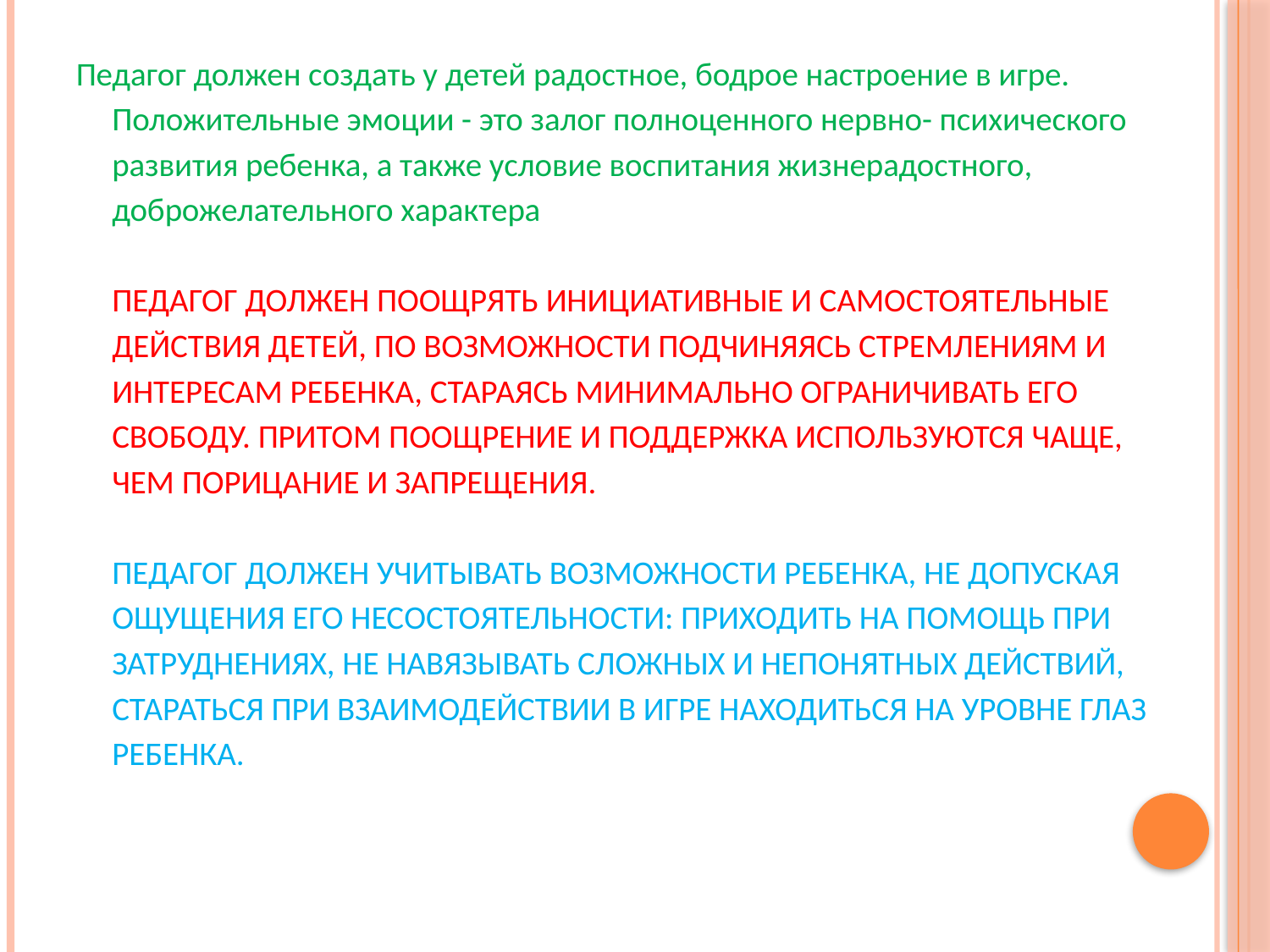

# Педагог должен создать у детей радостное, бодрое настроение в игре. Положительные эмоции - это залог полноценного нервно- психического развития ребенка, а также условие воспитания жизнерадостного, доброжелательного характера Педагог должен поощрять инициативные и самостоятельные действия детей, по возможности подчиняясь стремлениям и интересам ребенка, стараясь минимально ограничивать его свободу. Притом поощрение и поддержка используются чаще, чем порицание и запрещения. Педагог должен учитывать возможности ребенка, не допуская ощущения его несостоятельности: приходить на помощь при затруднениях, не навязывать сложных и непонятных действий, стараться при взаимодействии в игре находиться на уровне глаз ребенка.